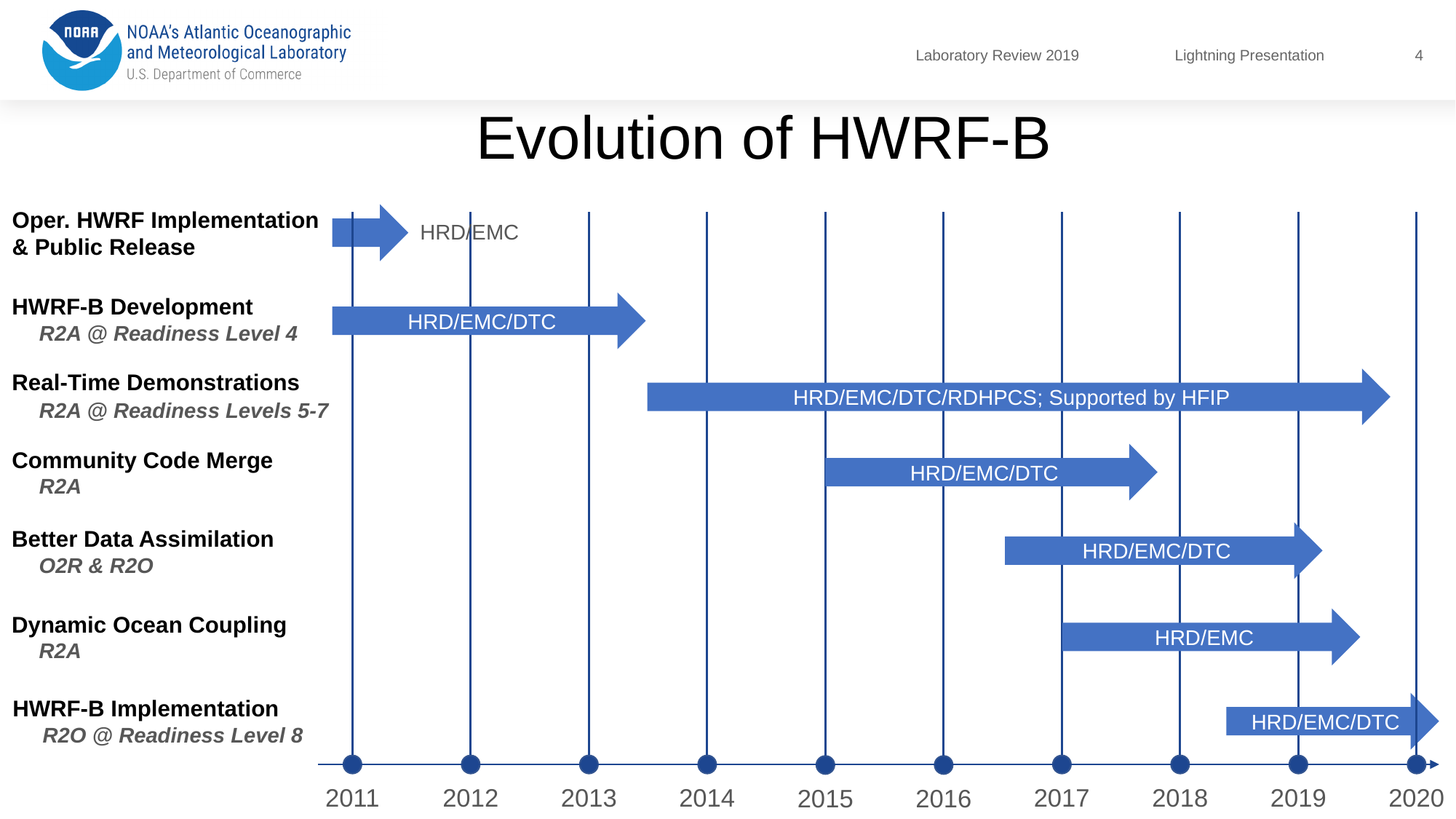

4
# Evolution of HWRF-B
Oper. HWRF Implementation
& Public Release

HRD/EMC
HWRF-B Development
 	R2A @ Readiness Level 4
HRD/EMC/DTC
Real-Time Demonstrations
	R2A @ Readiness Levels 5-7
HRD/EMC/DTC/RDHPCS; Supported by HFIP
Community Code Merge
	R2A
HRD/EMC/DTC
Better Data Assimilation
	O2R & R2O
HRD/EMC/DTC
Dynamic Ocean Coupling
	R2A
HRD/EMC
HWRF-B Implementation
     R2O @ Readiness Level 8
HRD/EMC/DTC
2011
2012
2013
2014
2017
2018
2019
2020
2015
2016